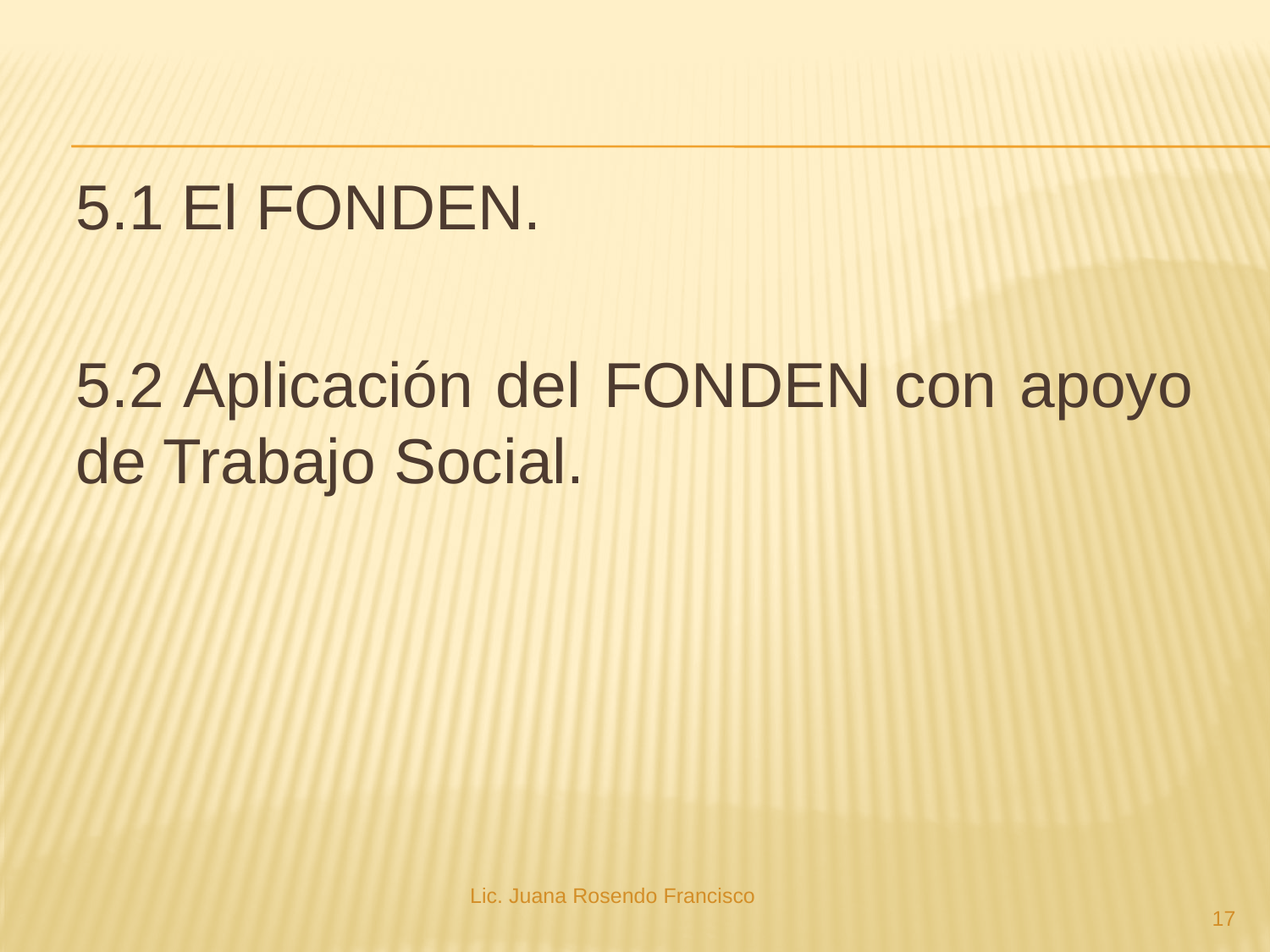

5.1 El FONDEN.

5.2 Aplicación del FONDEN con apoyo de Trabajo Social.

Lic. Juana Rosendo Francisco
17